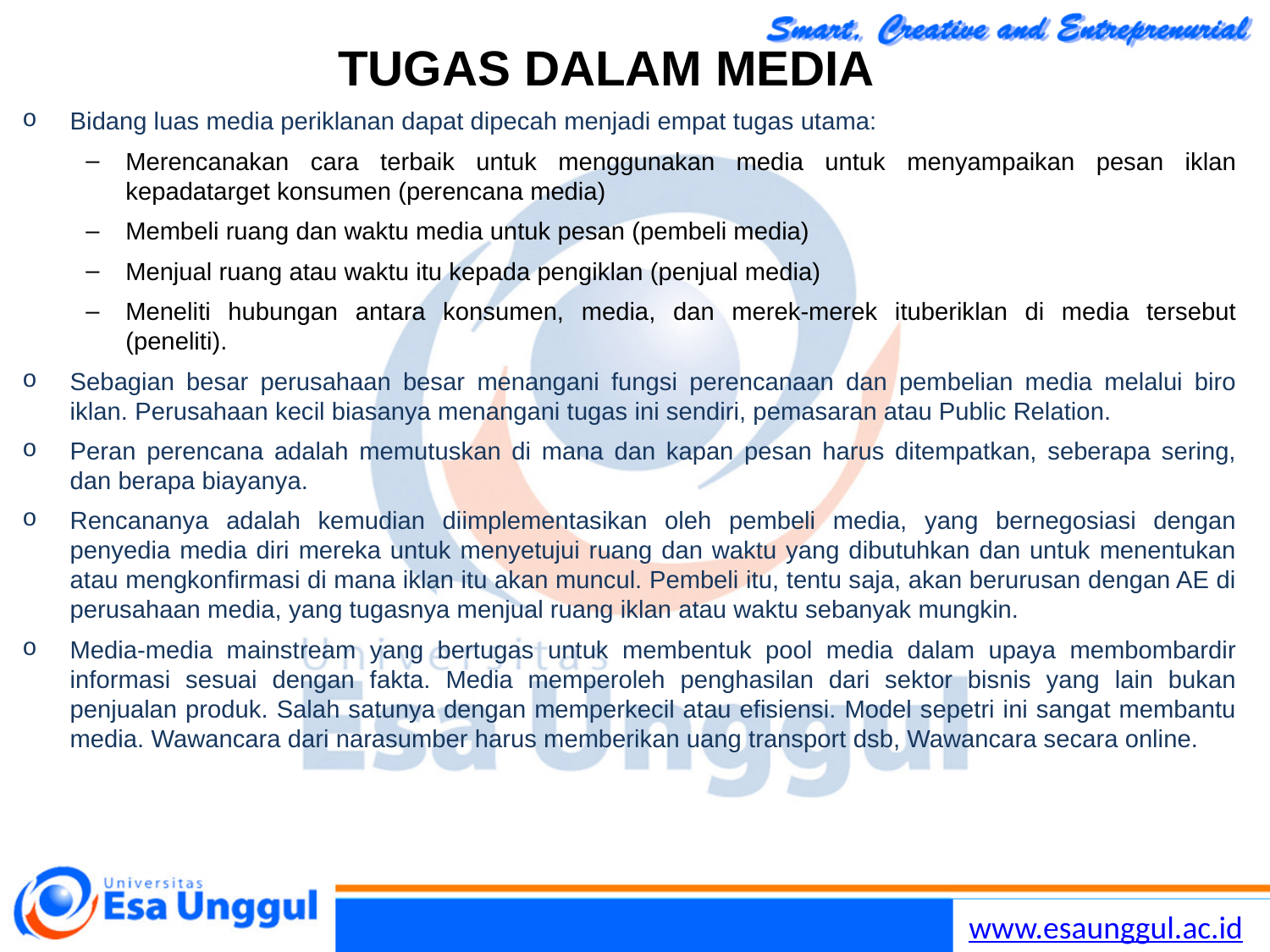

# TUGAS DALAM MEDIA
Bidang luas media periklanan dapat dipecah menjadi empat tugas utama:
Merencanakan cara terbaik untuk menggunakan media untuk menyampaikan pesan iklan kepadatarget konsumen (perencana media)
Membeli ruang dan waktu media untuk pesan (pembeli media)
Menjual ruang atau waktu itu kepada pengiklan (penjual media)
Meneliti hubungan antara konsumen, media, dan merek-merek ituberiklan di media tersebut (peneliti).
Sebagian besar perusahaan besar menangani fungsi perencanaan dan pembelian media melalui biro iklan. Perusahaan kecil biasanya menangani tugas ini sendiri, pemasaran atau Public Relation.
Peran perencana adalah memutuskan di mana dan kapan pesan harus ditempatkan, seberapa sering, dan berapa biayanya.
Rencananya adalah kemudian diimplementasikan oleh pembeli media, yang bernegosiasi dengan penyedia media diri mereka untuk menyetujui ruang dan waktu yang dibutuhkan dan untuk menentukan atau mengkonfirmasi di mana iklan itu akan muncul. Pembeli itu, tentu saja, akan berurusan dengan AE di perusahaan media, yang tugasnya menjual ruang iklan atau waktu sebanyak mungkin.
Media-media mainstream yang bertugas untuk membentuk pool media dalam upaya membombardir informasi sesuai dengan fakta. Media memperoleh penghasilan dari sektor bisnis yang lain bukan penjualan produk. Salah satunya dengan memperkecil atau efisiensi. Model sepetri ini sangat membantu media. Wawancara dari narasumber harus memberikan uang transport dsb, Wawancara secara online.